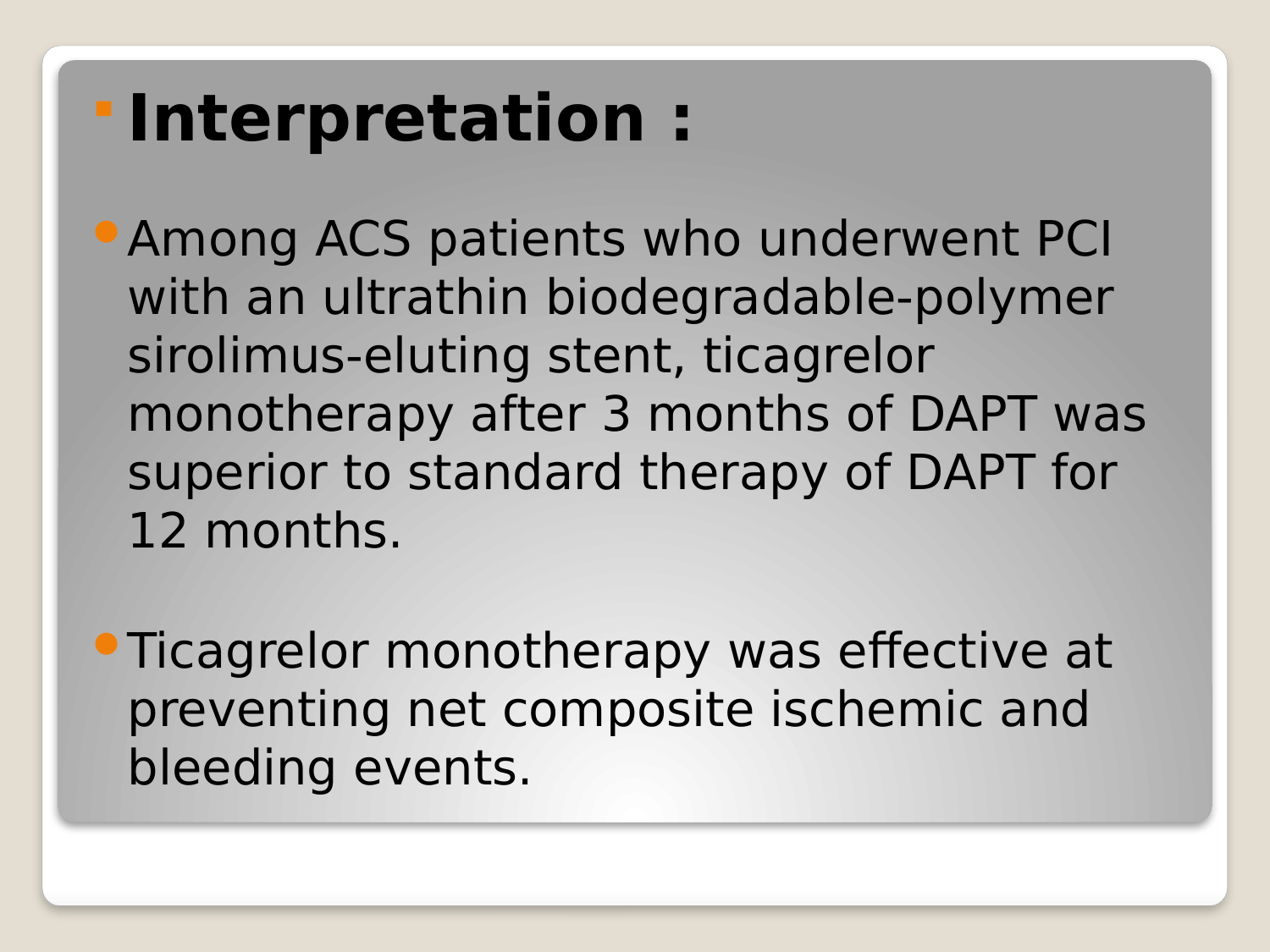

Interpretation :

Among ACS patients who underwent PCI with an ultrathin biodegradable-polymer sirolimus-eluting stent, ticagrelor monotherapy after 3 months of DAPT was superior to standard therapy of DAPT for 12 months.

Ticagrelor monotherapy was effective at preventing net composite ischemic and bleeding events.

#